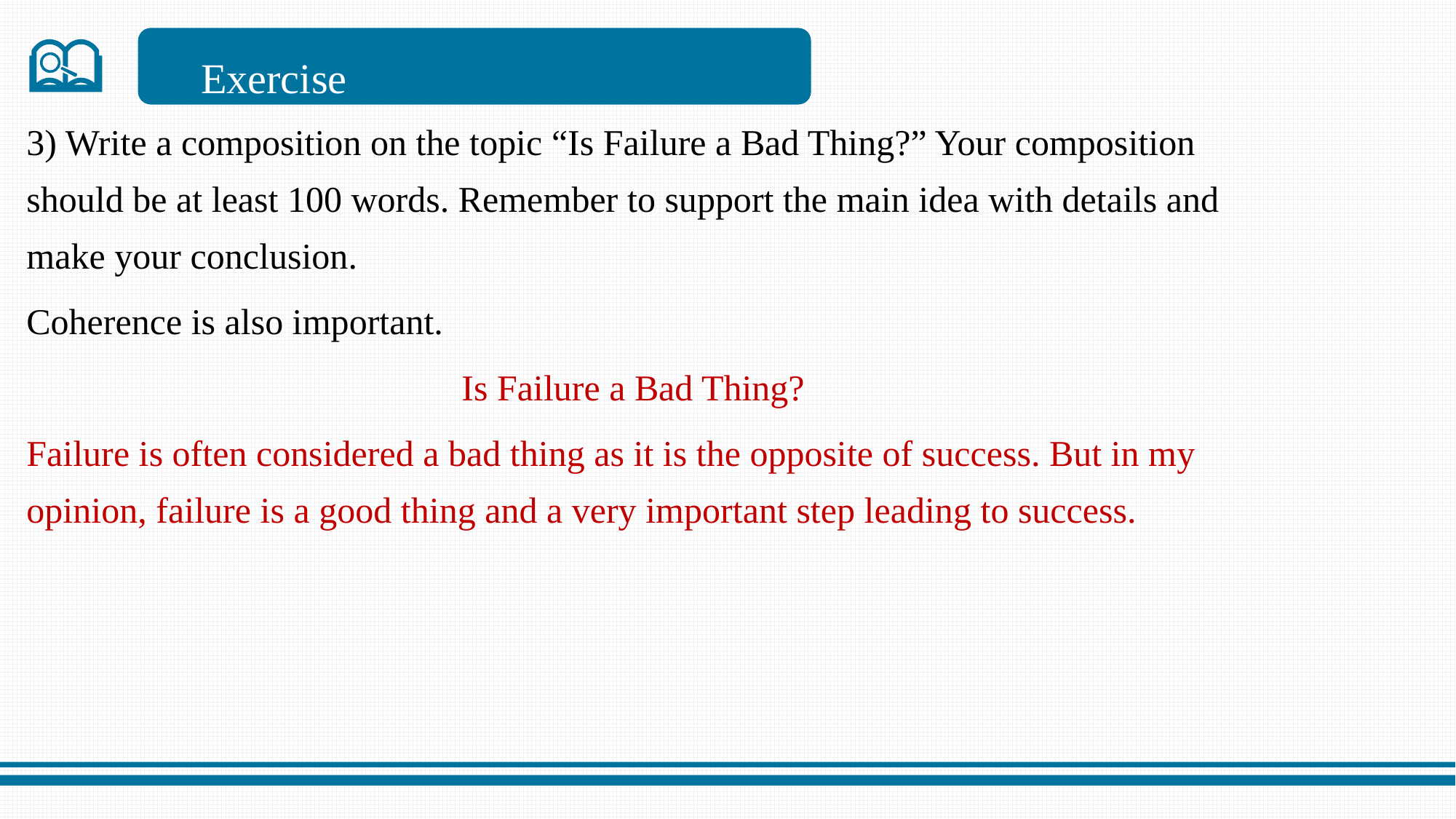

Exercise
3) Write a composition on the topic “Is Failure a Bad Thing?” Your composition should be at least 100 words. Remember to support the main idea with details and make your conclusion.
Coherence is also important.
Is Failure a Bad Thing?
Failure is often considered a bad thing as it is the opposite of success. But in my opinion, failure is a good thing and a very important step leading to success.